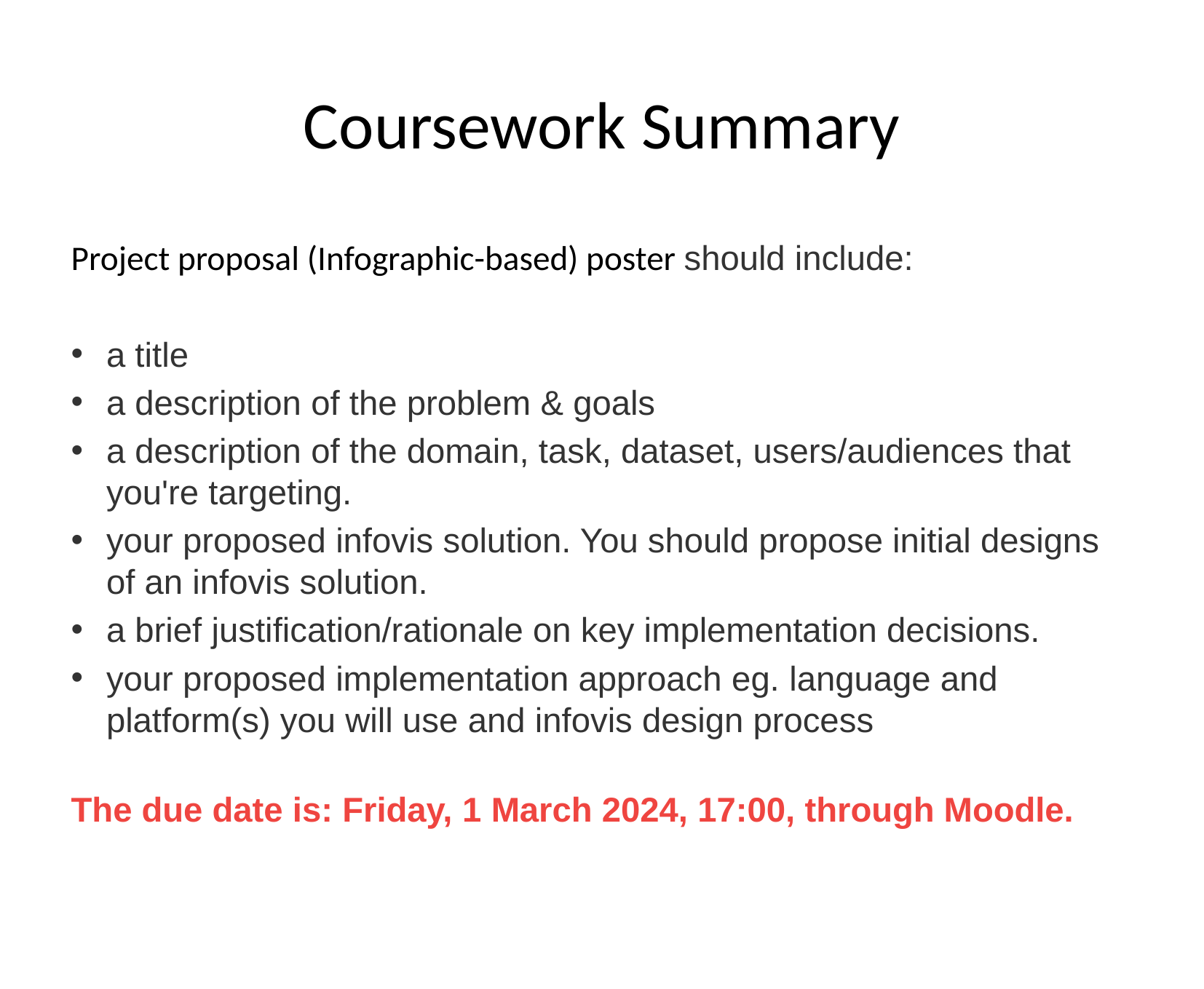

# Coursework Summary
Project proposal (Infographic-based) poster should include:

a title
a description of the problem & goals
a description of the domain, task, dataset, users/audiences that you're targeting.
your proposed infovis solution. You should propose initial designs of an infovis solution.
a brief justification/rationale on key implementation decisions.
your proposed implementation approach eg. language and platform(s) you will use and infovis design process
The due date is: Friday, 1 March 2024, 17:00, through Moodle.